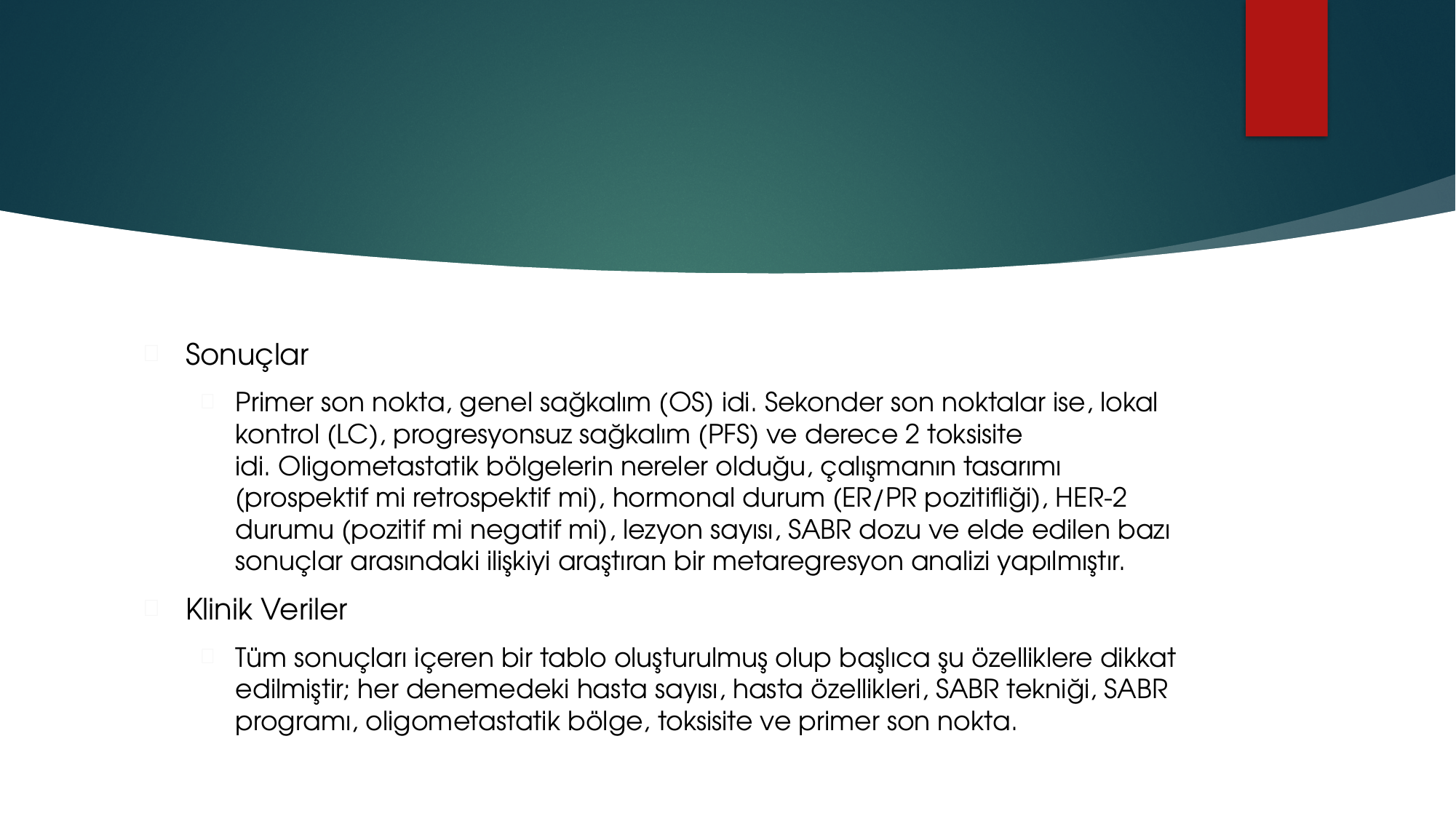

#

Sonuçlar
Primer son nokta, genel sağkalım (OS) idi. Sekonder son noktalar ise, lokal kontrol (LC), progresyonsuz sağkalım (PFS) ve derece 2 toksisite idi. Oligometastatik bölgelerin nereler olduğu, çalışmanın tasarımı (prospektif mi retrospektif mi), hormonal durum (ER/PR pozitifliği), HER-2 durumu (pozitif mi negatif mi), lezyon sayısı, SABR dozu ve elde edilen bazı sonuçlar arasındaki ilişkiyi araştıran bir metaregresyon analizi yapılmıştır.
Klinik Veriler
Tüm sonuçları içeren bir tablo oluşturulmuş olup başlıca şu özelliklere dikkat edilmiştir; her denemedeki hasta sayısı, hasta özellikleri, SABR tekniği, SABR programı, oligometastatik bölge, toksisite ve primer son nokta.